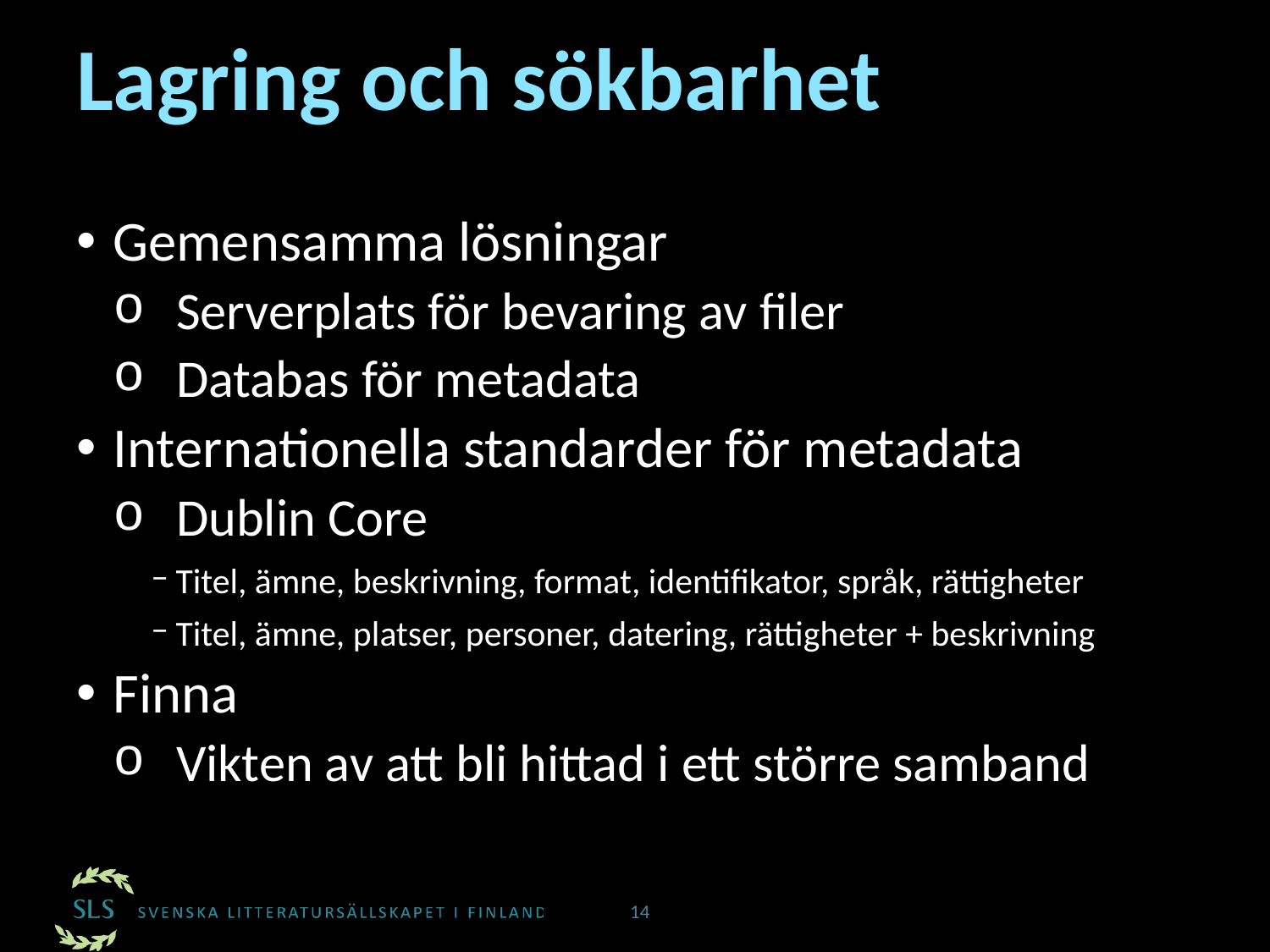

# Lagring och sökbarhet
Gemensamma lösningar
Serverplats för bevaring av filer
Databas för metadata
Internationella standarder för metadata
Dublin Core
Titel, ämne, beskrivning, format, identifikator, språk, rättigheter
Titel, ämne, platser, personer, datering, rättigheter + beskrivning
Finna
Vikten av att bli hittad i ett större samband
14